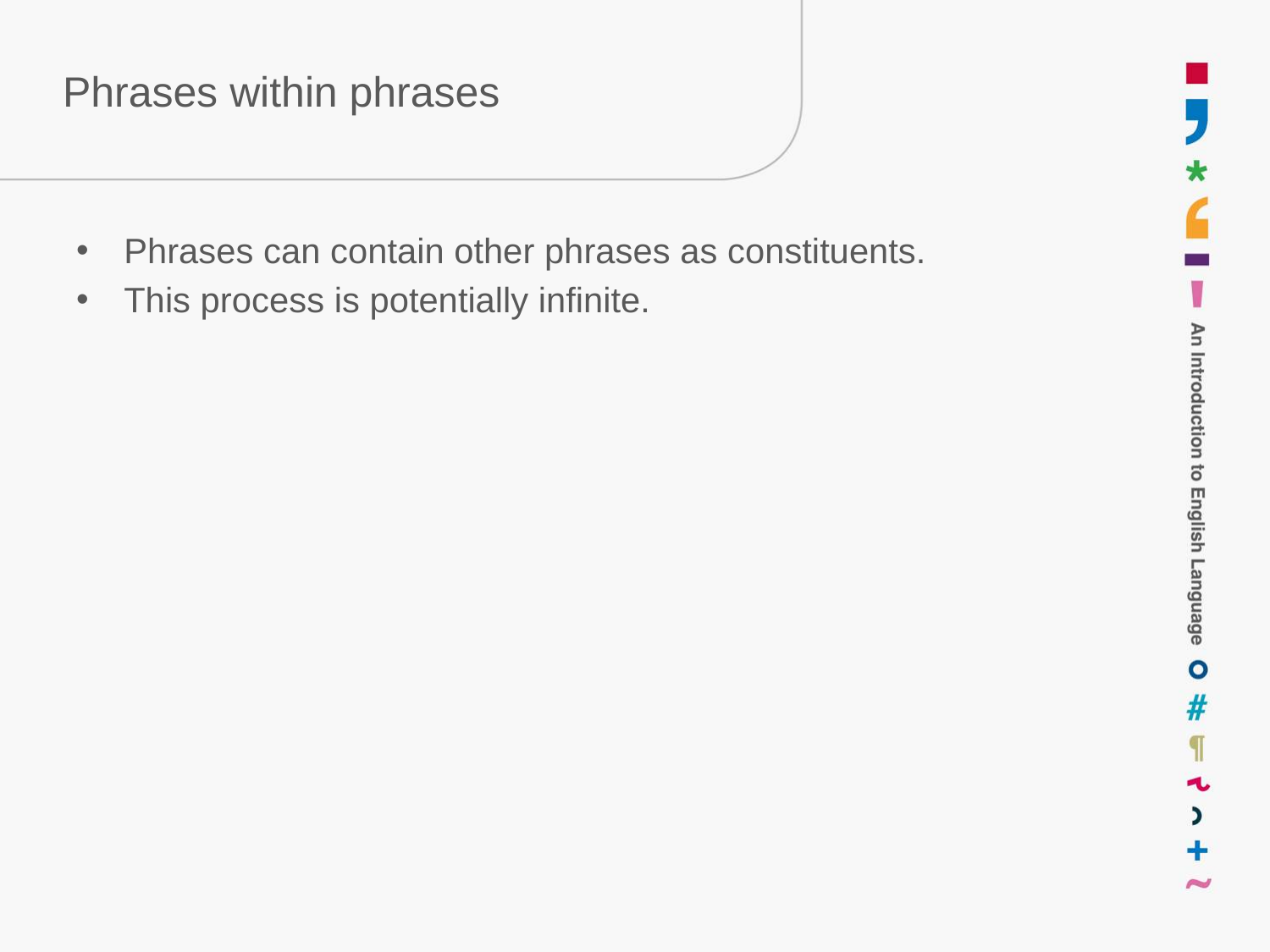

# Phrases within phrases
Phrases can contain other phrases as constituents.
This process is potentially infinite.